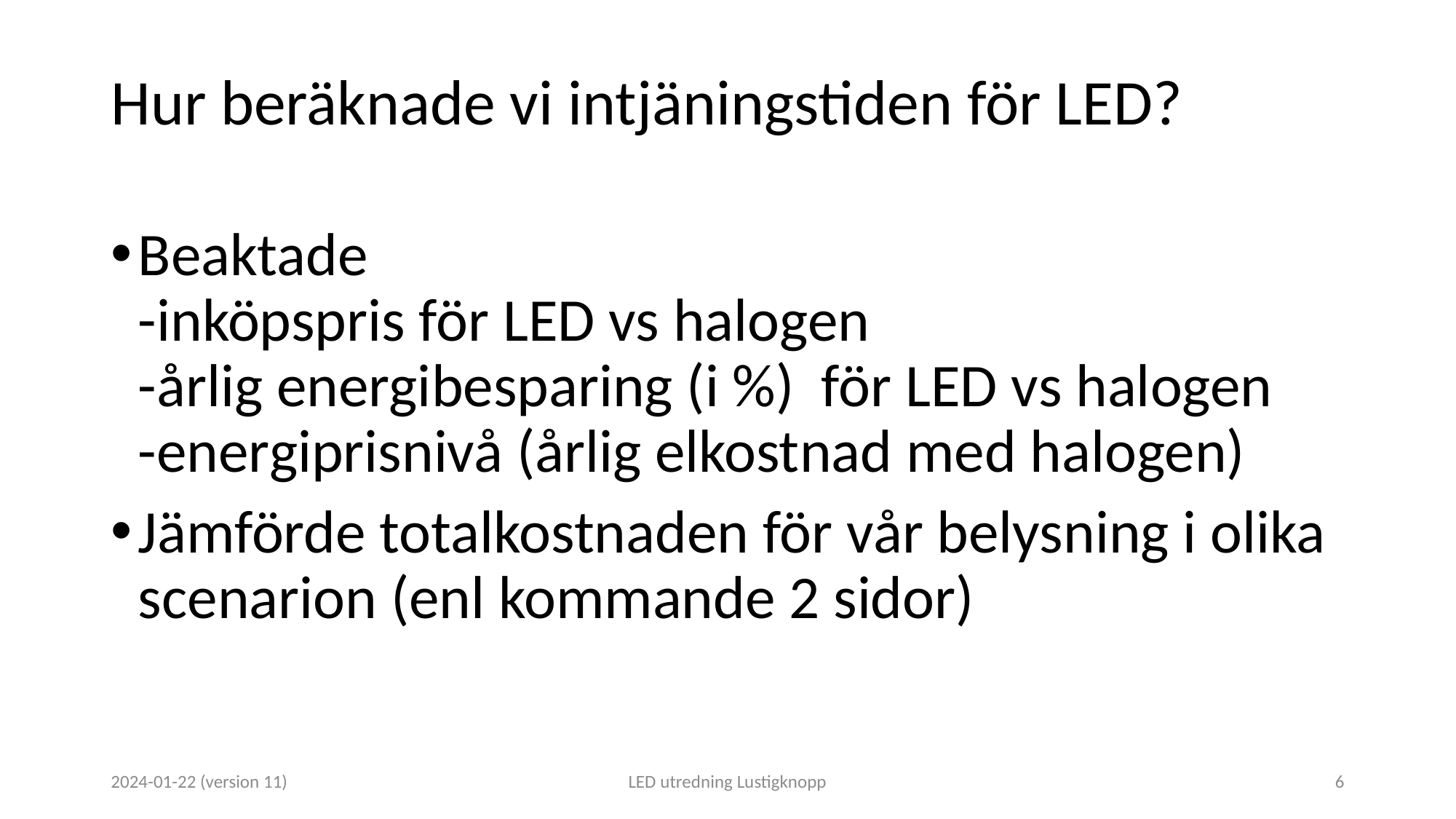

# Hur beräknade vi intjäningstiden för LED?
Beaktade
-inköpspris för LED vs halogen
-årlig energibesparing (i %)  för LED vs halogen
-energiprisnivå (årlig elkostnad med halogen)
Jämförde totalkostnaden för vår belysning i olika scenarion (enl kommande 2 sidor)
2024-01-22 (version 11)
LED utredning Lustigknopp
6